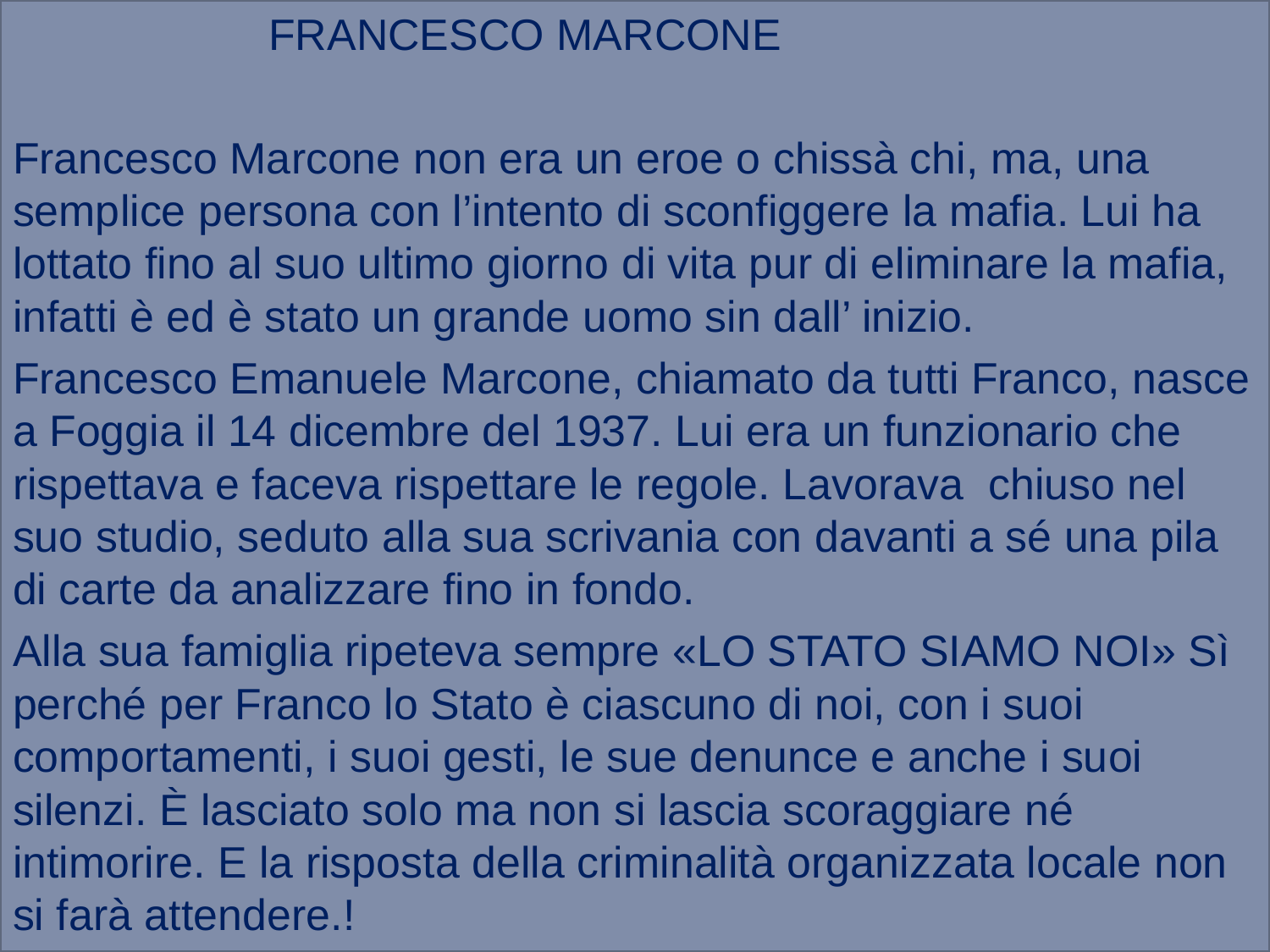

FRANCESCO MARCONE

Francesco Marcone non era un eroe o chissà chi, ma, una semplice persona con l’intento di sconfiggere la mafia. Lui ha lottato fino al suo ultimo giorno di vita pur di eliminare la mafia, infatti è ed è stato un grande uomo sin dall’ inizio.
Francesco Emanuele Marcone, chiamato da tutti Franco, nasce a Foggia il 14 dicembre del 1937. Lui era un funzionario che rispettava e faceva rispettare le regole. Lavorava  chiuso nel suo studio, seduto alla sua scrivania con davanti a sé una pila di carte da analizzare fino in fondo.
Alla sua famiglia ripeteva sempre «LO STATO SIAMO NOI» Sì perché per Franco lo Stato è ciascuno di noi, con i suoi comportamenti, i suoi gesti, le sue denunce e anche i suoi silenzi. È lasciato solo ma non si lascia scoraggiare né intimorire. E la risposta della criminalità organizzata locale non si farà attendere.!
#